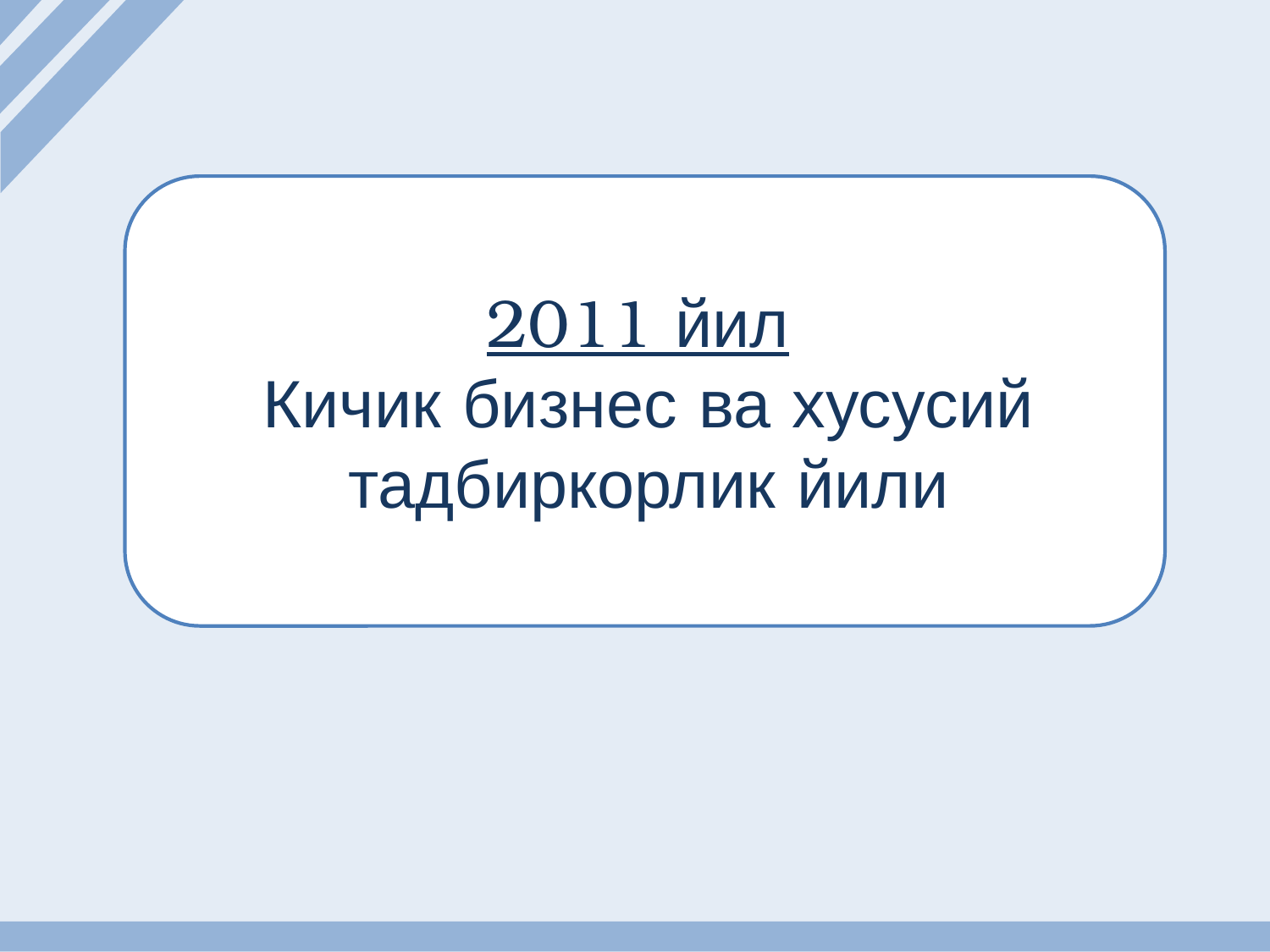

# 2011 йил Кичик бизнес ва хусусий тадбиркорлик йили